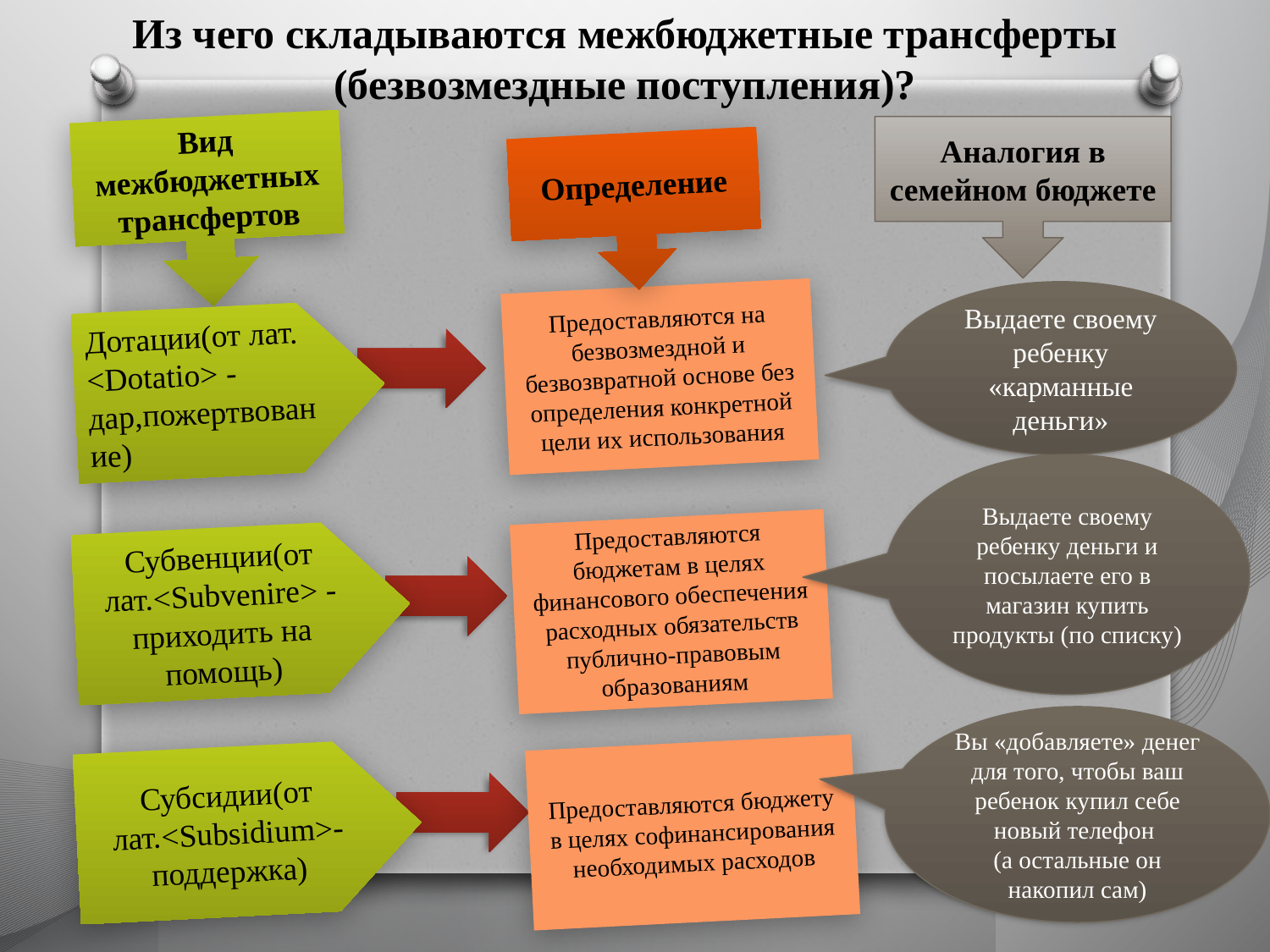

Из чего складываются межбюджетные трансферты
(безвозмездные поступления)?
Вид межбюджетных трансфертов
Аналогия в семейном бюджете
Определение
Выдаете своему ребенку «карманные деньги»
Предоставляются на безвозмездной и безвозвратной основе без определения конкретной цели их использования
Дотации(от лат. <Dotatio> - дар,пожертвование)

Выдаете своему ребенку деньги и посылаете его в магазин купить продукты (по списку)

Предоставляются бюджетам в целях финансового обеспечения расходных обязательств публично-правовым образованиям
Субвенции(от лат.<Subvenire> - приходить на помощь)

Вы «добавляете» денег для того, чтобы ваш ребенок купил себе новый телефон
(а остальные он накопил сам)
Предоставляются бюджету в целях софинансирования необходимых расходов
Субсидии(от лат.<Subsidium>-поддержка)